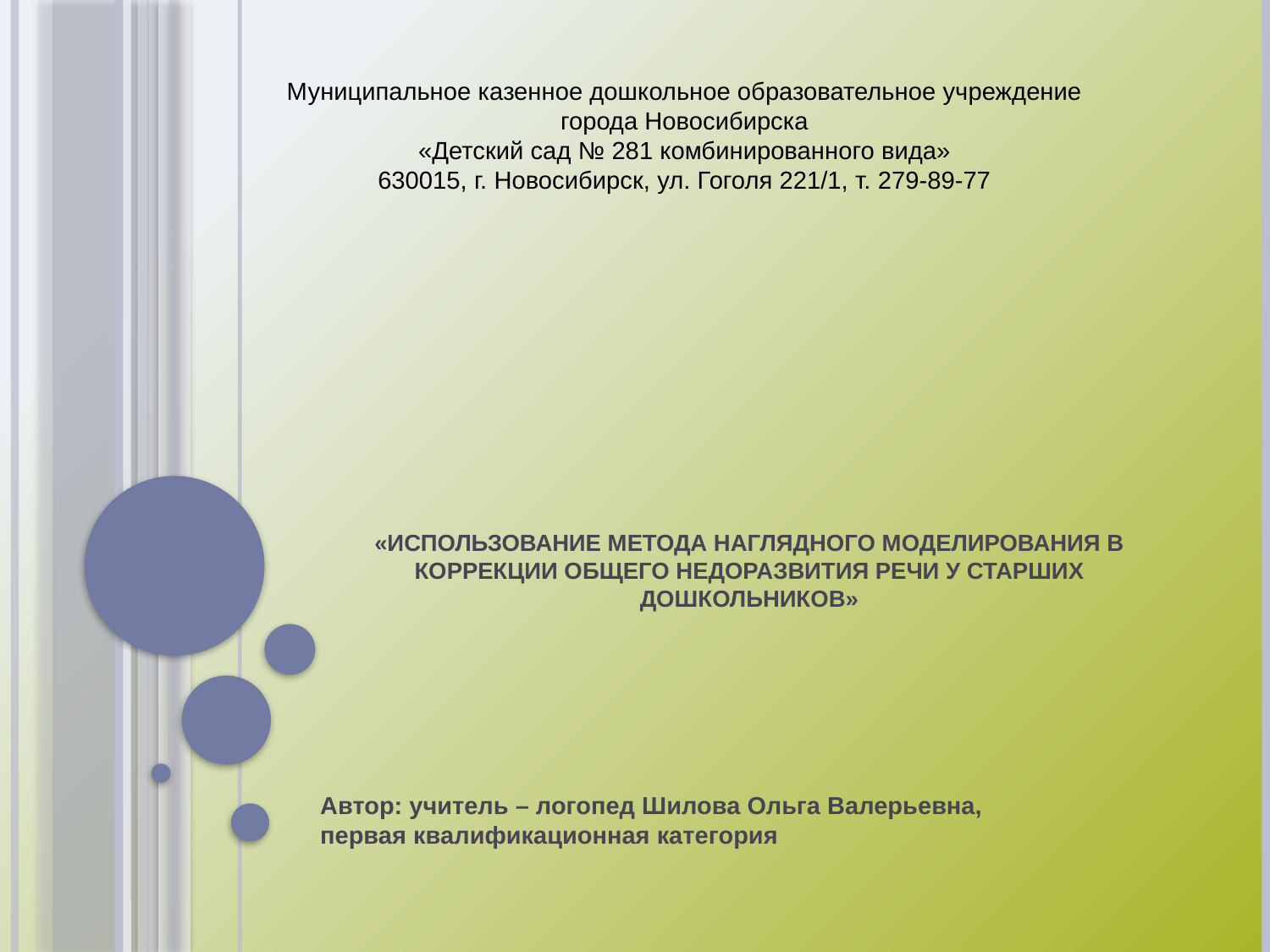

Муниципальное казенное дошкольное образовательное учреждение
 города Новосибирска
«Детский сад № 281 комбинированного вида»
630015, г. Новосибирск, ул. Гоголя 221/1, т. 279-89-77
# «ИСПОЛЬЗОВАНИЕ МЕТОДА НАГЛЯДНОГО МОДЕЛИРОВАНИЯ В КОРРЕКЦИИ ОБЩЕГО НЕДОРАЗВИТИЯ РЕЧИ У СТАРШИХ ДОШКОЛЬНИКОВ»
Автор: учитель – логопед Шилова Ольга Валерьевна, первая квалификационная категория